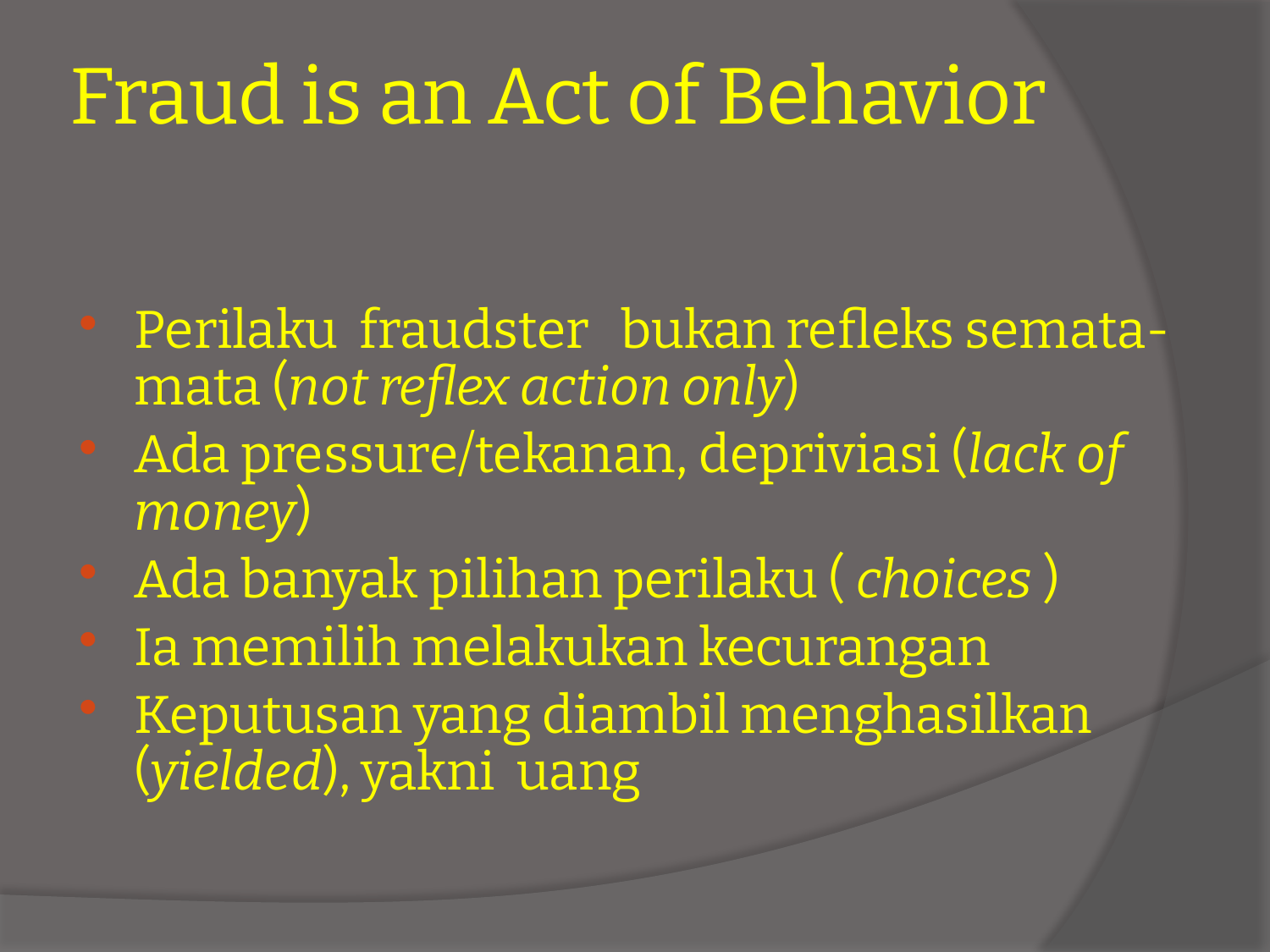

# Fraud is an Act of Behavior

Perilaku  fraudster   bukan refleks semata-mata (not reflex action only)
Ada pressure/tekanan, depriviasi (lack of money)
Ada banyak pilihan perilaku ( choices )
Ia memilih melakukan kecurangan
Keputusan yang diambil menghasilkan (yielded), yakni  uang